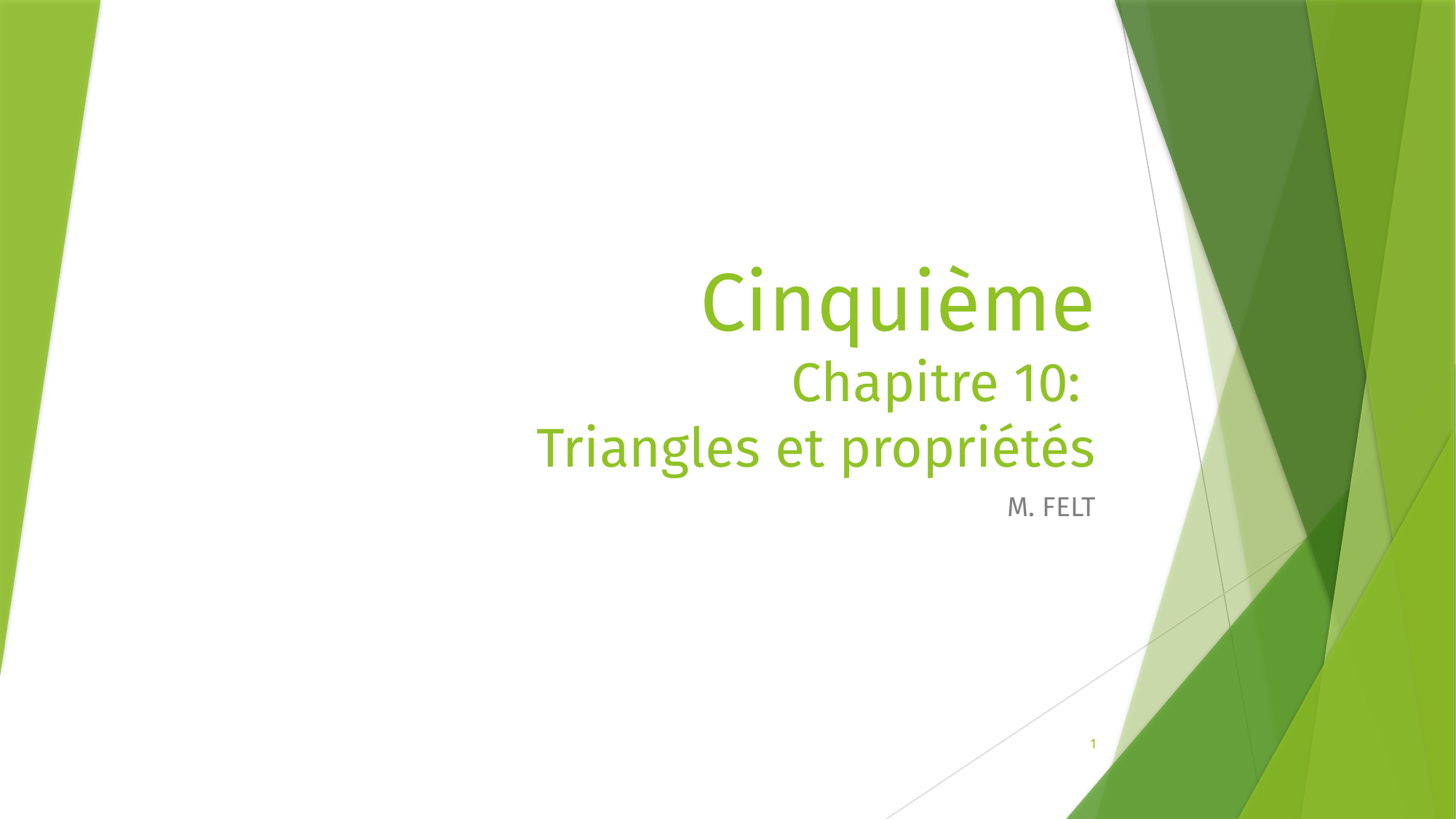

# Cinquième Chapitre 10: Triangles et propriétés
M. FELT
1